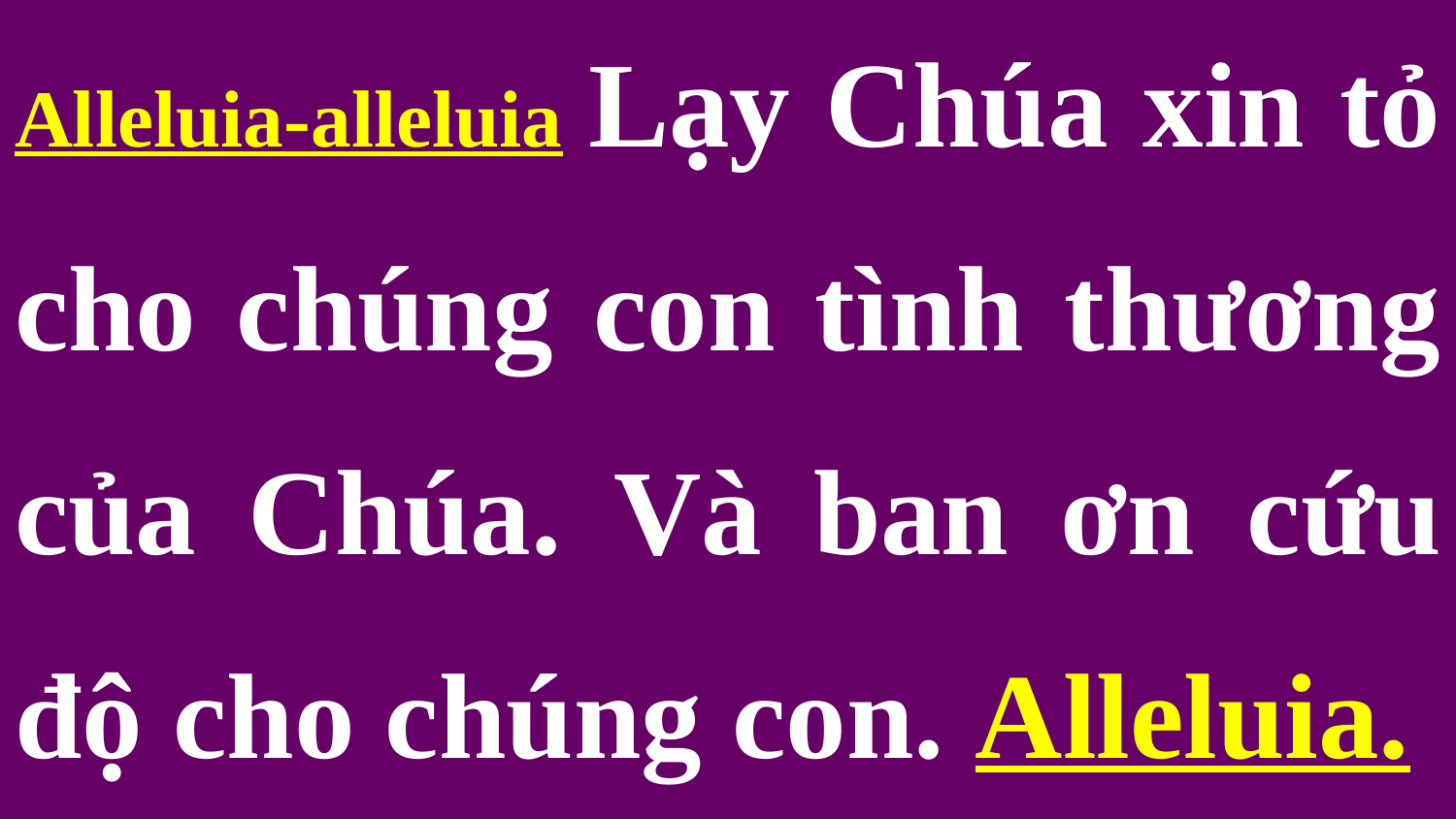

Alleluia-alleluia Lạy Chúa xin tỏ cho chúng con tình thương của Chúa. Và ban ơn cứu độ cho chúng con. Alleluia.